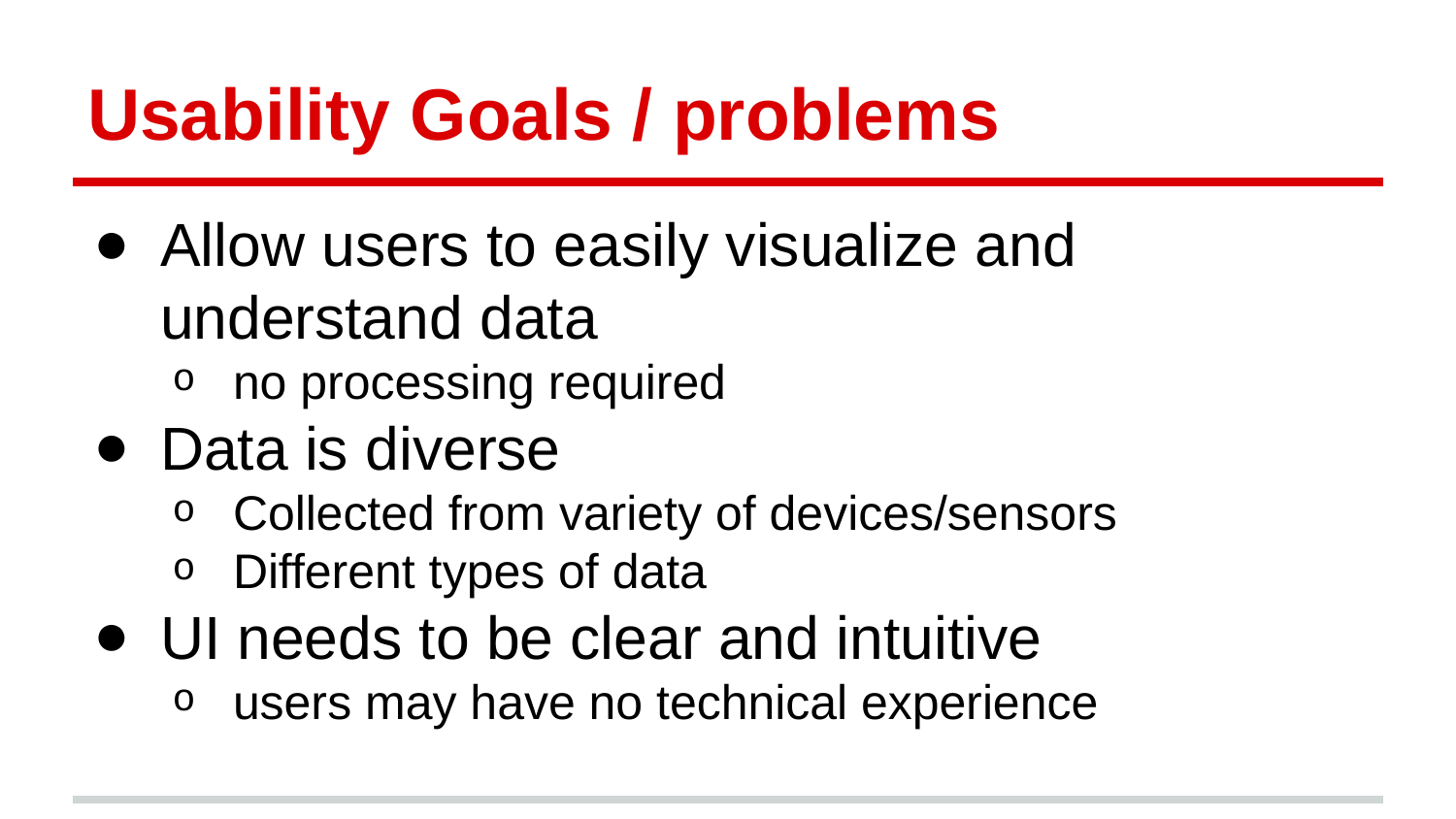

# Usability Goals / problems
Allow users to easily visualize and understand data
no processing required
Data is diverse
Collected from variety of devices/sensors
Different types of data
UI needs to be clear and intuitive
users may have no technical experience